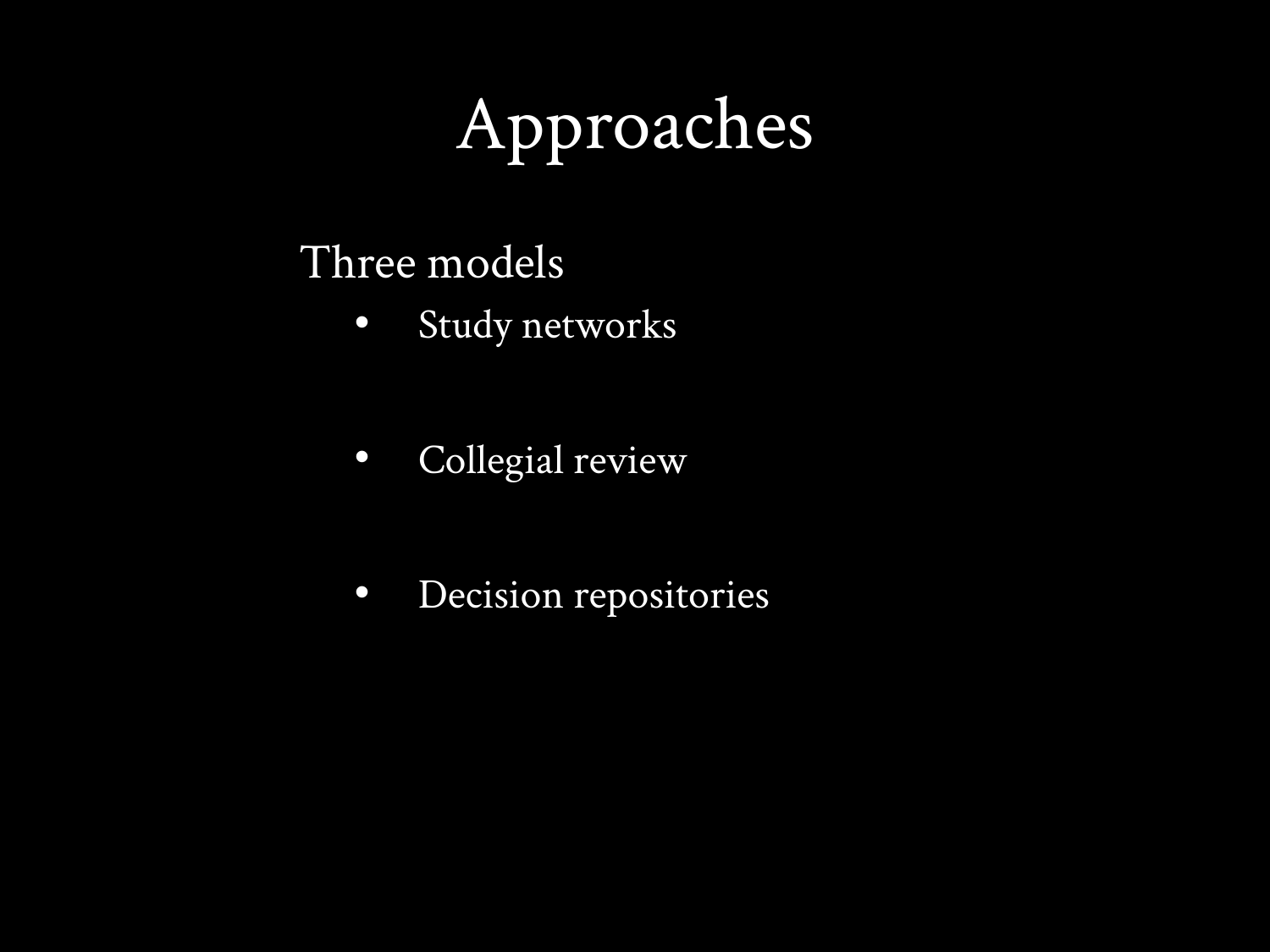

# Approaches
Three models
Study networks

Collegial review

Decision repositories